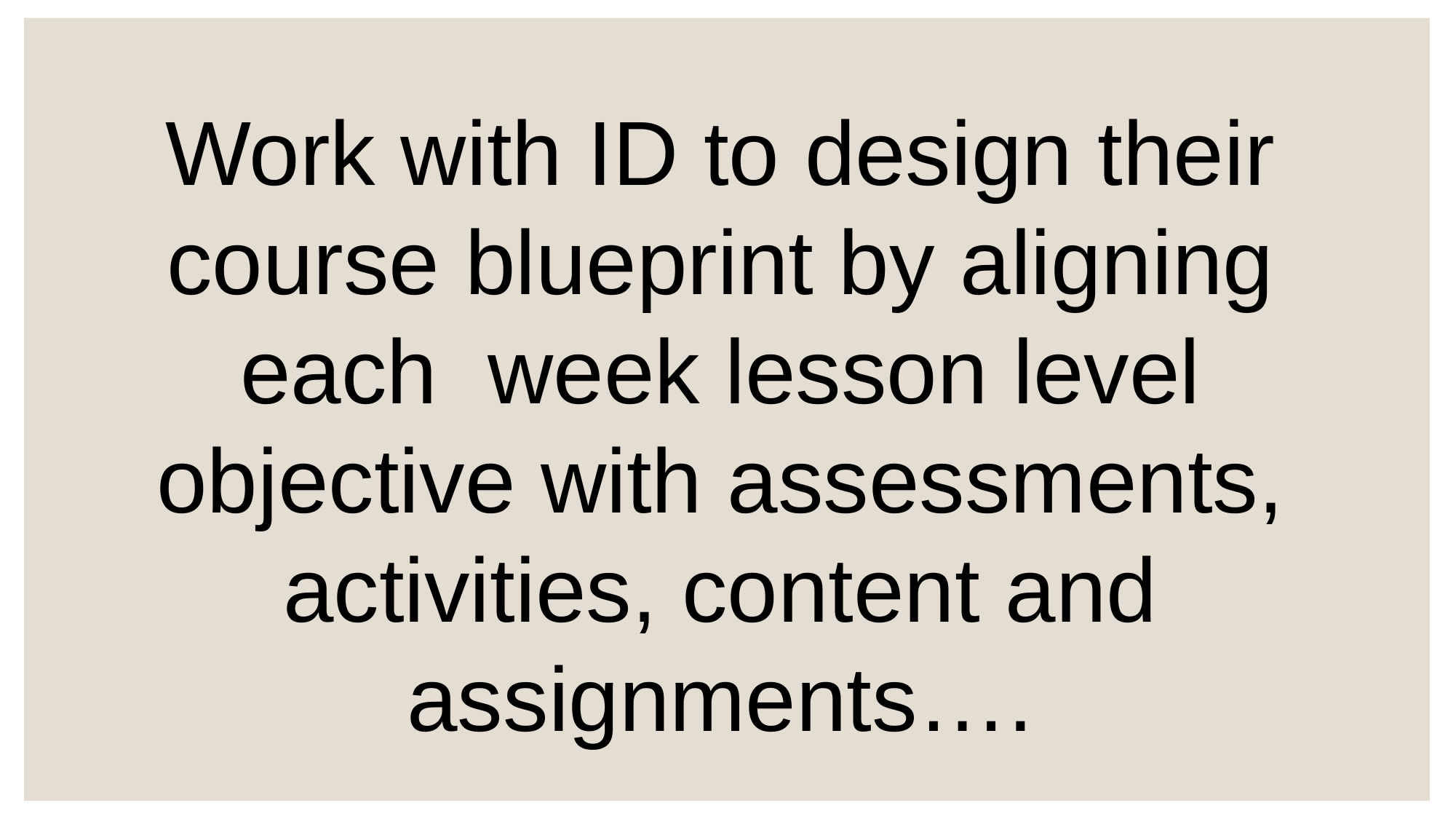

Work with ID to design their course blueprint by aligning each  week lesson level objective with assessments, activities, content and assignments….